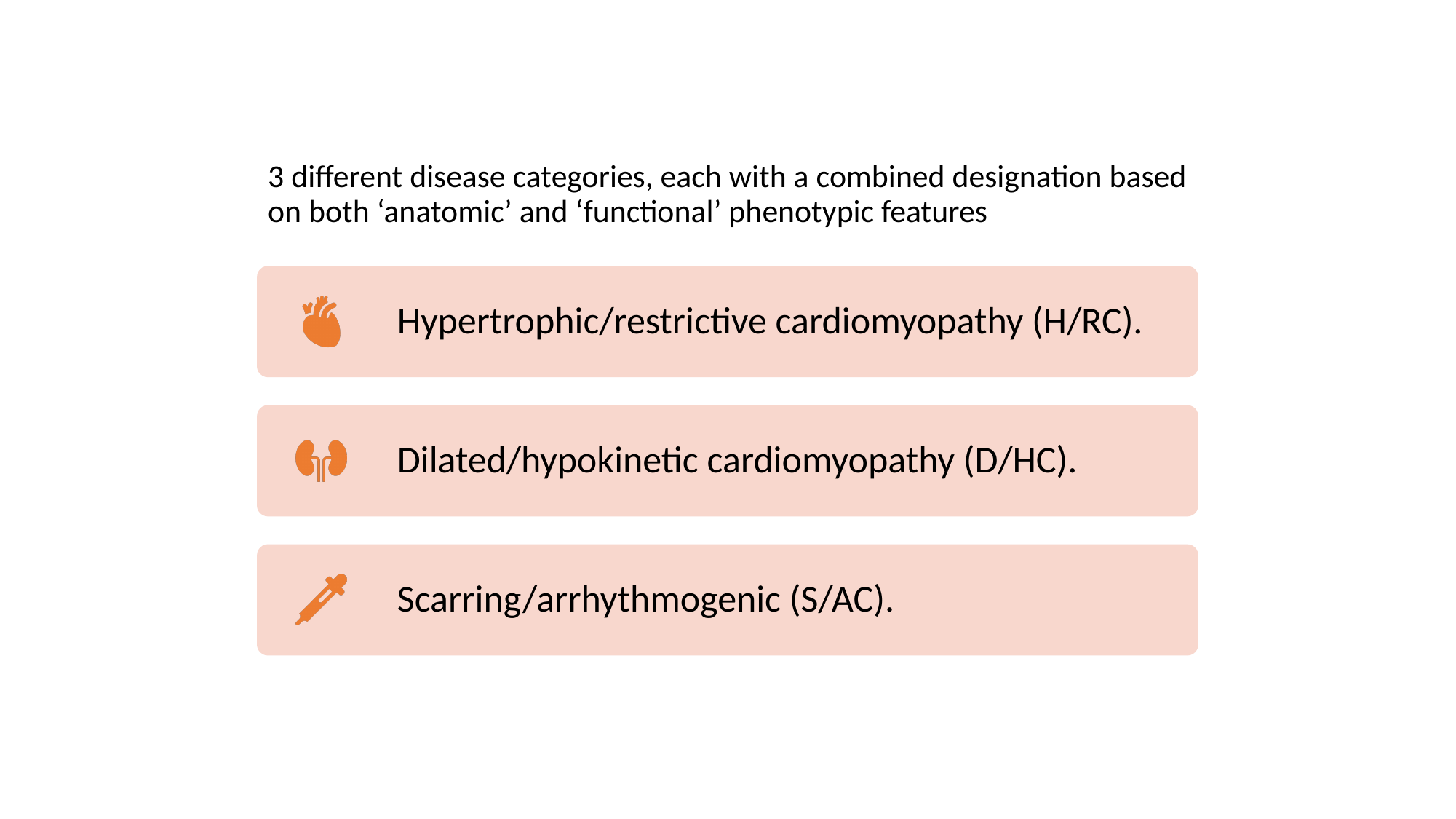

# 3 different disease categories, each with a combined designation based on both ‘anatomic’ and ‘functional’ phenotypic features
Hypertrophic/restrictive cardiomyopathy (H/RC).
Dilated/hypokinetic cardiomyopathy (D/HC).
Scarring/arrhythmogenic (S/AC).